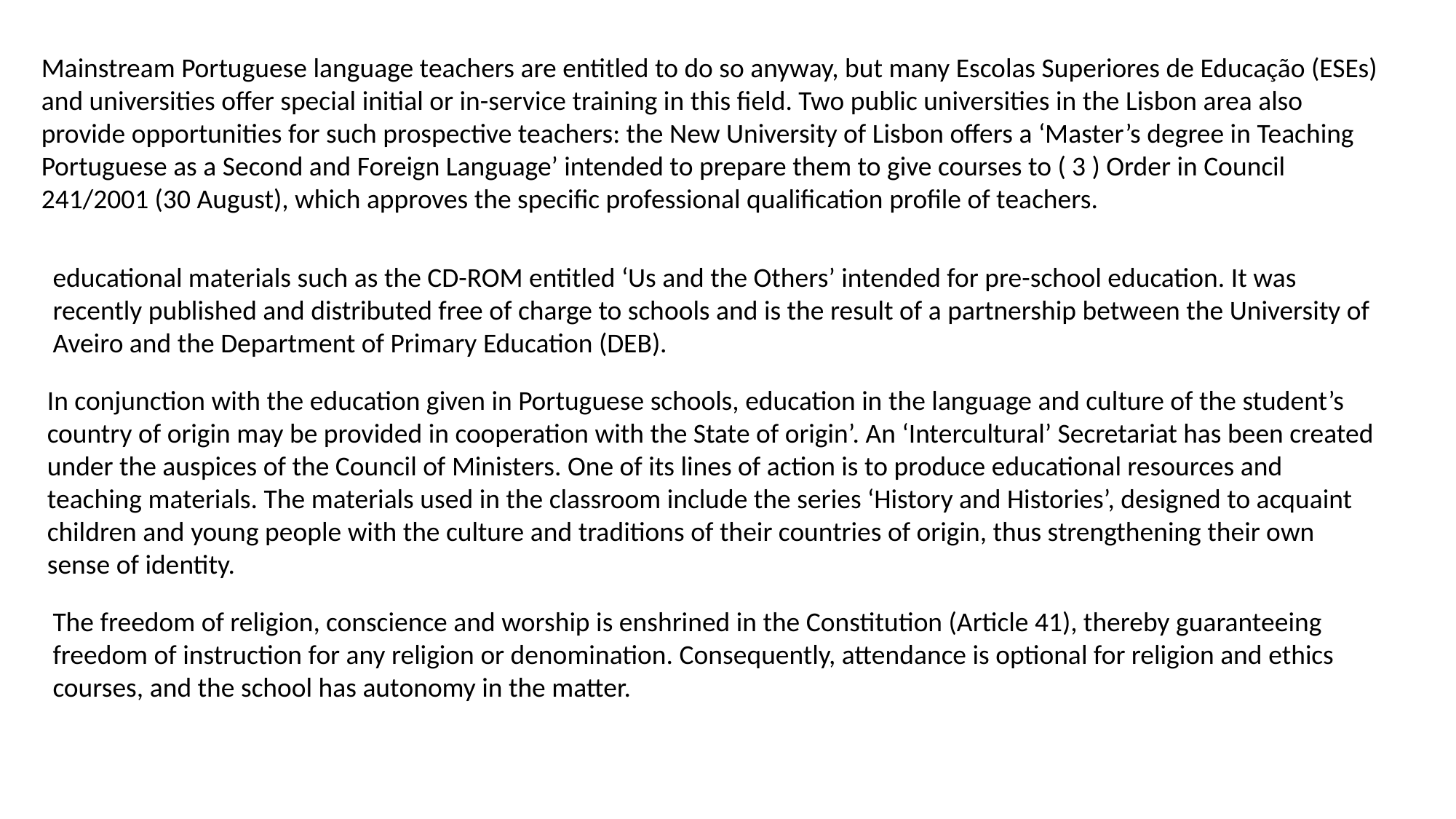

Mainstream Portuguese language teachers are entitled to do so anyway, but many Escolas Superiores de Educação (ESEs) and universities offer special initial or in-service training in this field. Two public universities in the Lisbon area also provide opportunities for such prospective teachers: the New University of Lisbon offers a ‘Master’s degree in Teaching Portuguese as a Second and Foreign Language’ intended to prepare them to give courses to ( 3 ) Order in Council 241/2001 (30 August), which approves the specific professional qualification profile of teachers.
educational materials such as the CD-ROM entitled ‘Us and the Others’ intended for pre-school education. It was recently published and distributed free of charge to schools and is the result of a partnership between the University of Aveiro and the Department of Primary Education (DEB).
In conjunction with the education given in Portuguese schools, education in the language and culture of the student’s country of origin may be provided in cooperation with the State of origin’. An ‘Intercultural’ Secretariat has been created under the auspices of the Council of Ministers. One of its lines of action is to produce educational resources and teaching materials. The materials used in the classroom include the series ‘History and Histories’, designed to acquaint children and young people with the culture and traditions of their countries of origin, thus strengthening their own sense of identity.
The freedom of religion, conscience and worship is enshrined in the Constitution (Article 41), thereby guaranteeing freedom of instruction for any religion or denomination. Consequently, attendance is optional for religion and ethics courses, and the school has autonomy in the matter.